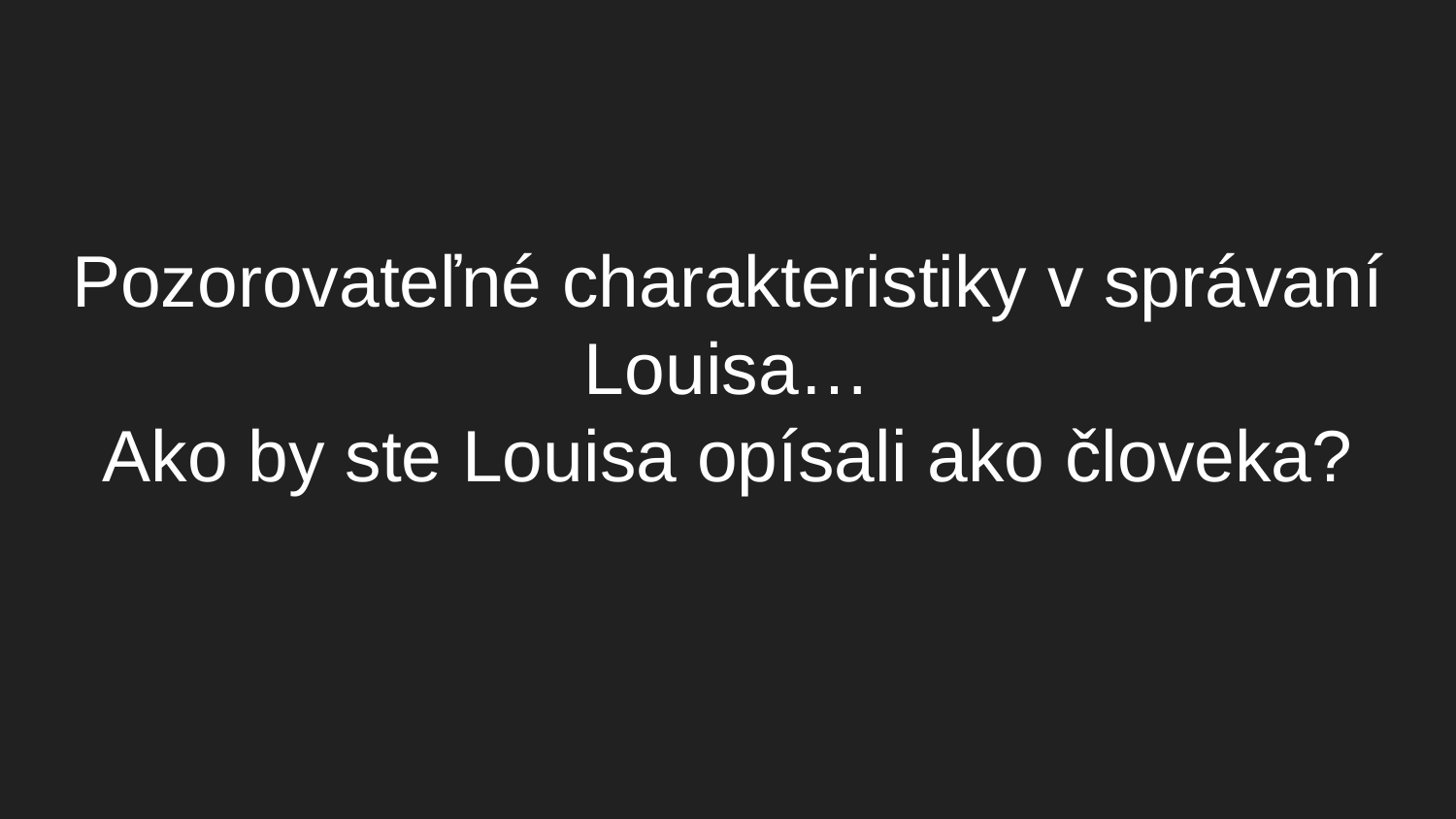

# Pozorovateľné charakteristiky v správaní Louisa…
Ako by ste Louisa opísali ako človeka?